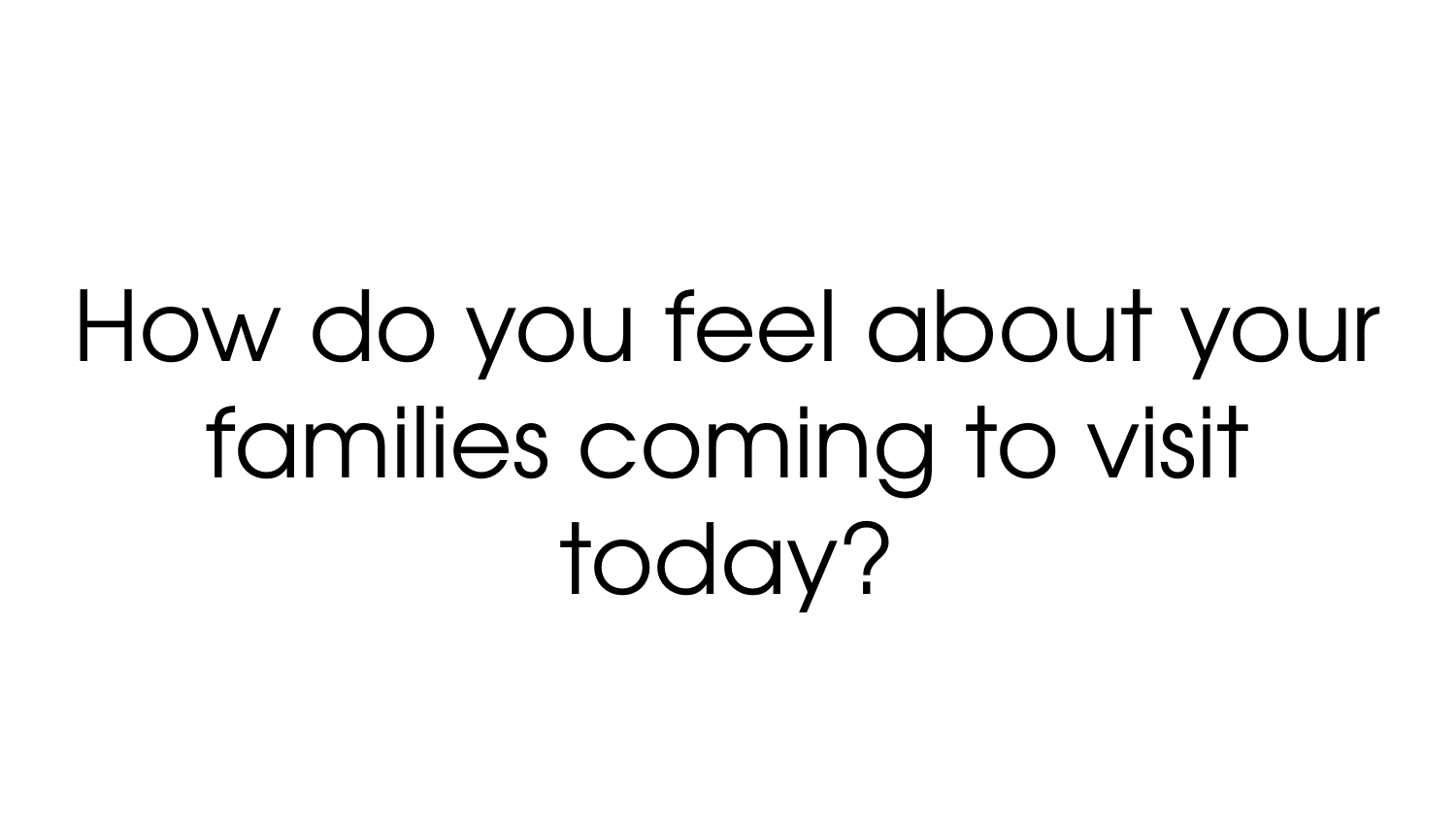

How do you feel about your families coming to visit today?